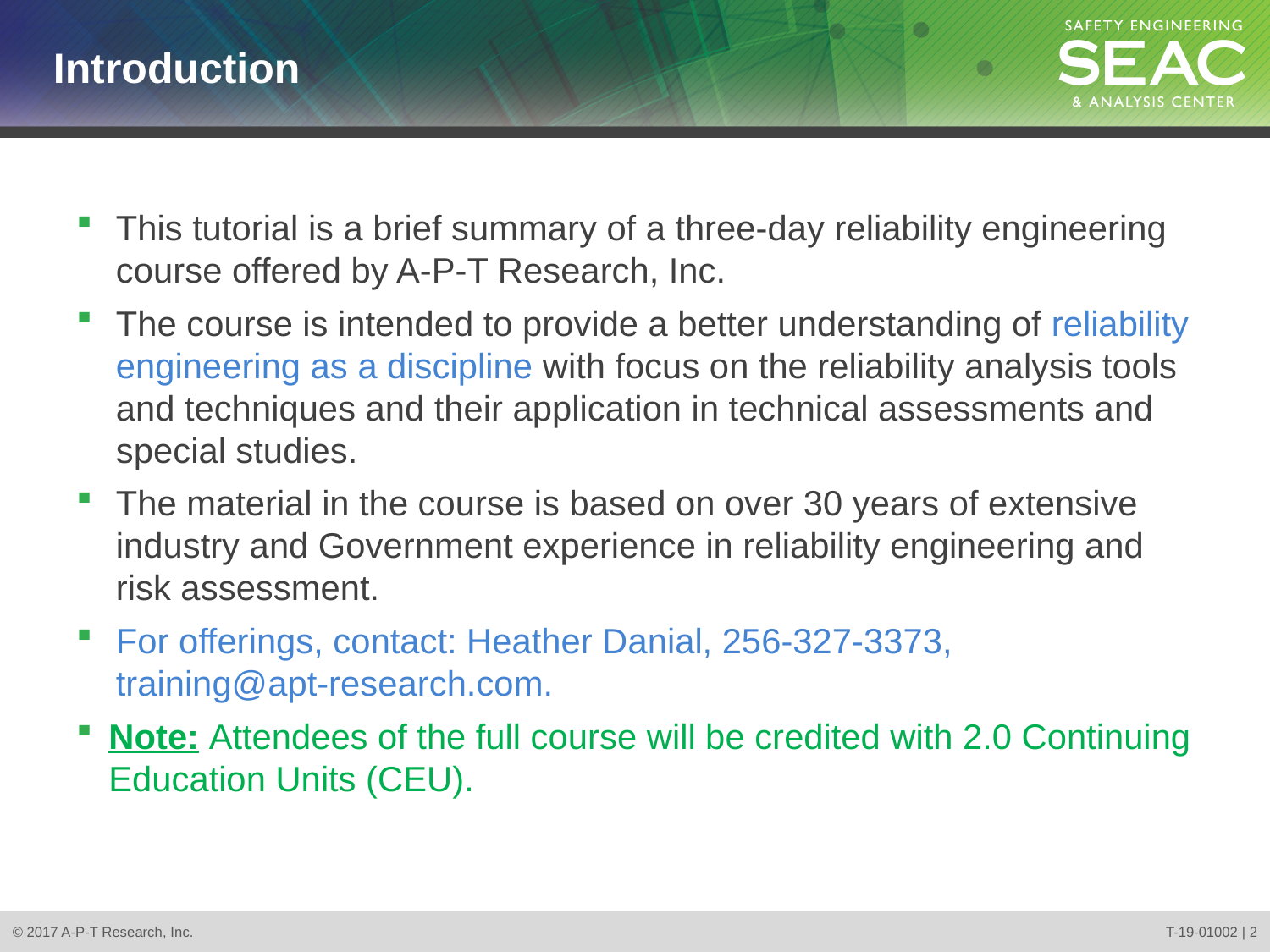

# Introduction
This tutorial is a brief summary of a three-day reliability engineering course offered by A-P-T Research, Inc.
The course is intended to provide a better understanding of reliability engineering as a discipline with focus on the reliability analysis tools and techniques and their application in technical assessments and special studies.
The material in the course is based on over 30 years of extensive industry and Government experience in reliability engineering and risk assessment.
For offerings, contact: Heather Danial, 256-327-3373,
training@apt-research.com.
Note: Attendees of the full course will be credited with 2.0 Continuing Education Units (CEU).